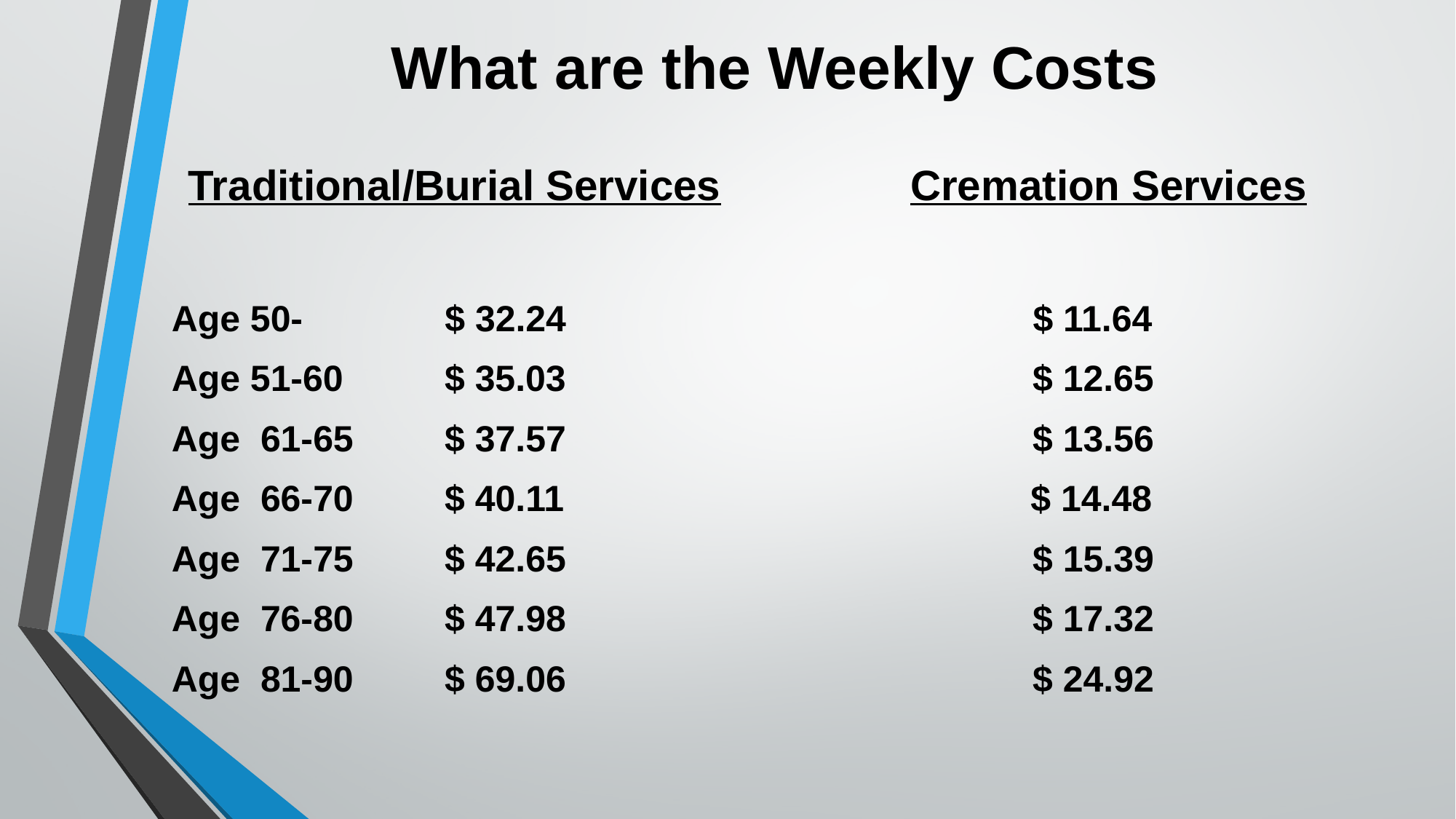

# What are the Weekly Costs
Traditional/Burial Services                Cremation Services
Age 50-              $ 32.24                                              $ 11.64
Age 51-60          $ 35.03                                              $ 12.65
Age  61-65         $ 37.57                                              $ 13.56
Age  66-70         $ 40.11                                              $ 14.48
Age  71-75         $ 42.65                                              $ 15.39
Age  76-80         $ 47.98                                              $ 17.32
Age  81-90         $ 69.06                                              $ 24.92